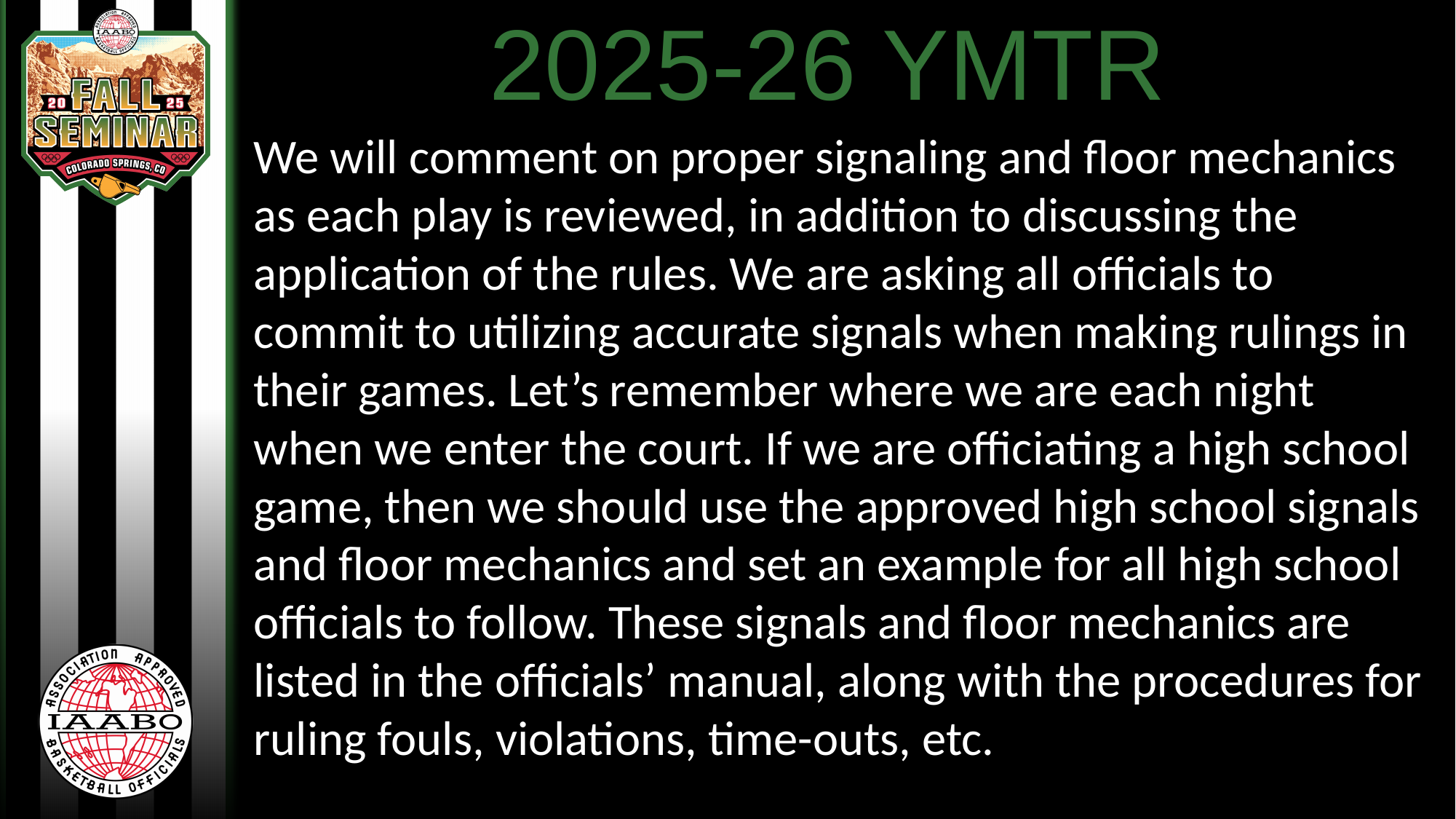

2025-26 YMTR
We will comment on proper signaling and floor mechanics as each play is reviewed, in addition to discussing the application of the rules. We are asking all officials to commit to utilizing accurate signals when making rulings in their games. Let’s remember where we are each night when we enter the court. If we are officiating a high school game, then we should use the approved high school signals and floor mechanics and set an example for all high school officials to follow. These signals and floor mechanics are listed in the officials’ manual, along with the procedures for ruling fouls, violations, time-outs, etc.